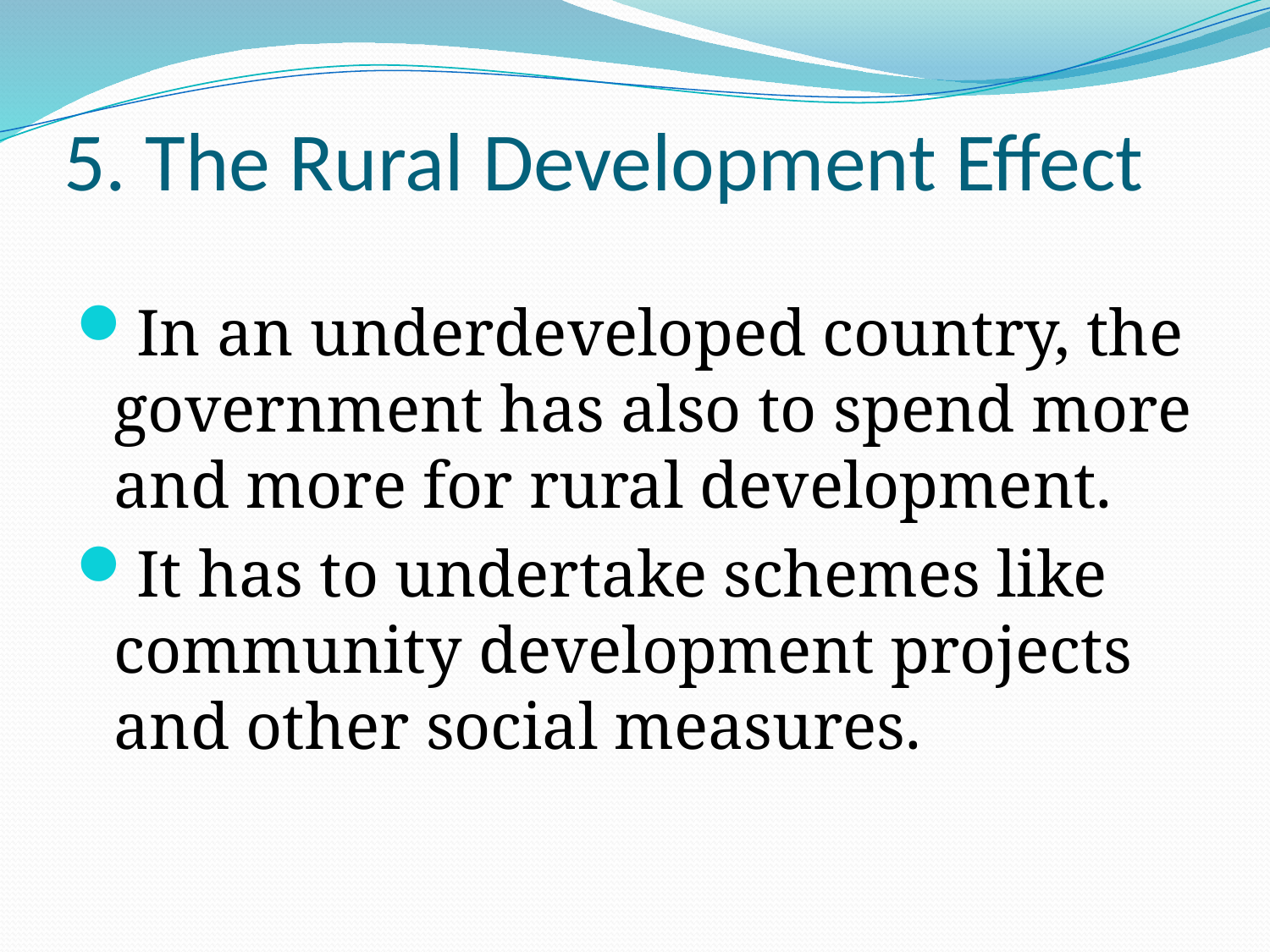

# 5. The Rural Development Effect
In an underdeveloped country, the government has also to spend more and more for rural development.
It has to undertake schemes like community development projects and other social measures.